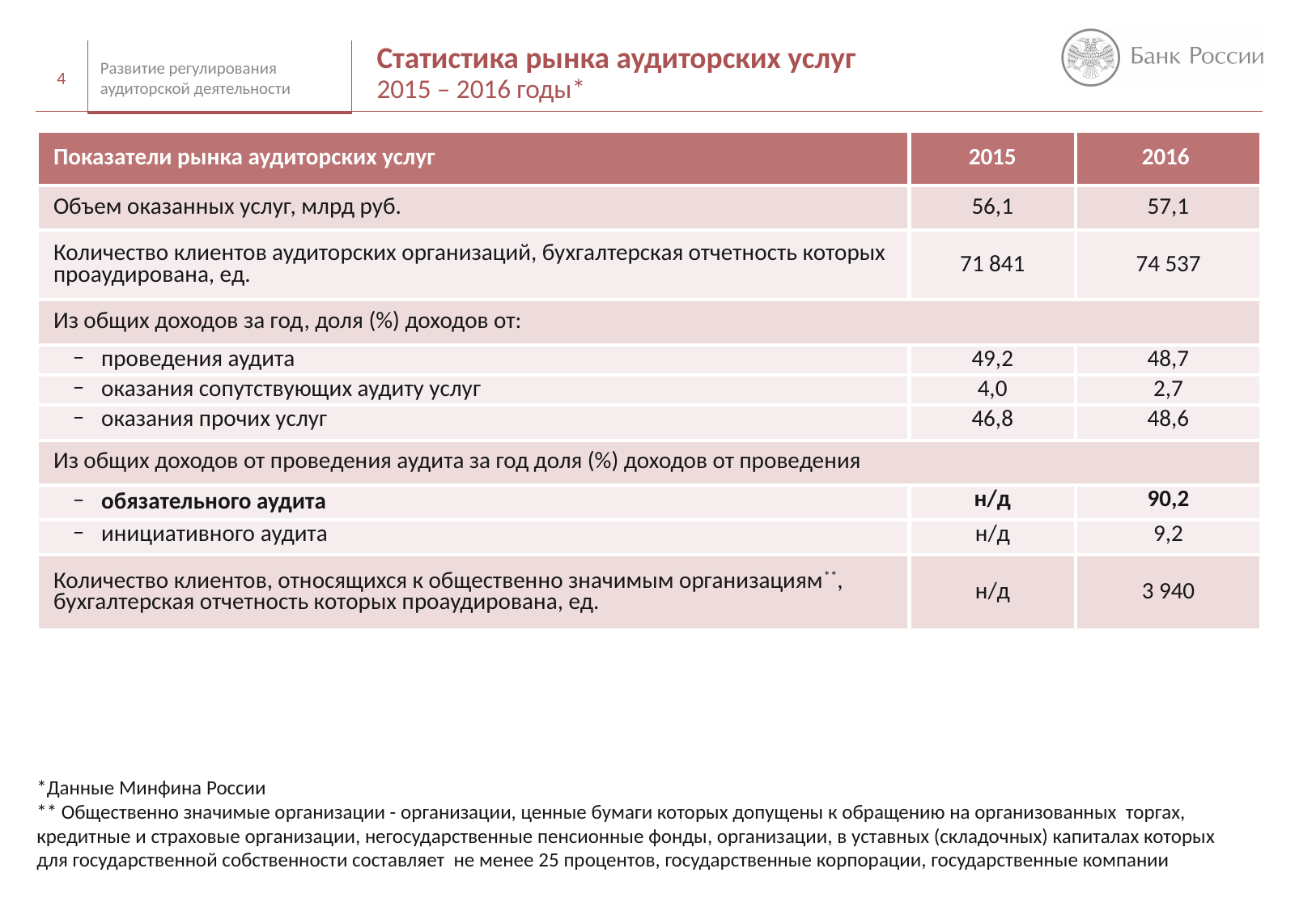

# Статистика рынка аудиторских услуг 2015 – 2016 годы*
4
Развитие регулирования аудиторской деятельности

| Показатели рынка аудиторских услуг | 2015 | 2016 |
| --- | --- | --- |
| Объем оказанных услуг, млрд руб. | 56,1 | 57,1 |
| Количество клиентов аудиторских организаций, бухгалтерская отчетность которых проаудирована, ед. | 71 841 | 74 537 |
| Из общих доходов за год, доля (%) доходов от: |  |  |
| проведения аудита | 49,2 | 48,7 |
| оказания сопутствующих аудиту услуг | 4,0 | 2,7 |
| оказания прочих услуг | 46,8 | 48,6 |
| Из общих доходов от проведения аудита за год доля (%) доходов от проведения |  |  |
| обязательного аудита | н/д | 90,2 |
| инициативного аудита | н/д | 9,2 |
| Количество клиентов, относящихся к общественно значимым организациям\*\*, бухгалтерская отчетность которых проаудирована, ед. | н/д | 3 940 |
*Данные Минфина России
** Общественно значимые организации - организации, ценные бумаги которых допущены к обращению на организованных  торгах, кредитные и страховые организации, негосударственные пенсионные фонды, организации, в уставных (складочных) капиталах которых для государственной собственности составляет  не менее 25 процентов, государственные корпорации, государственные компании